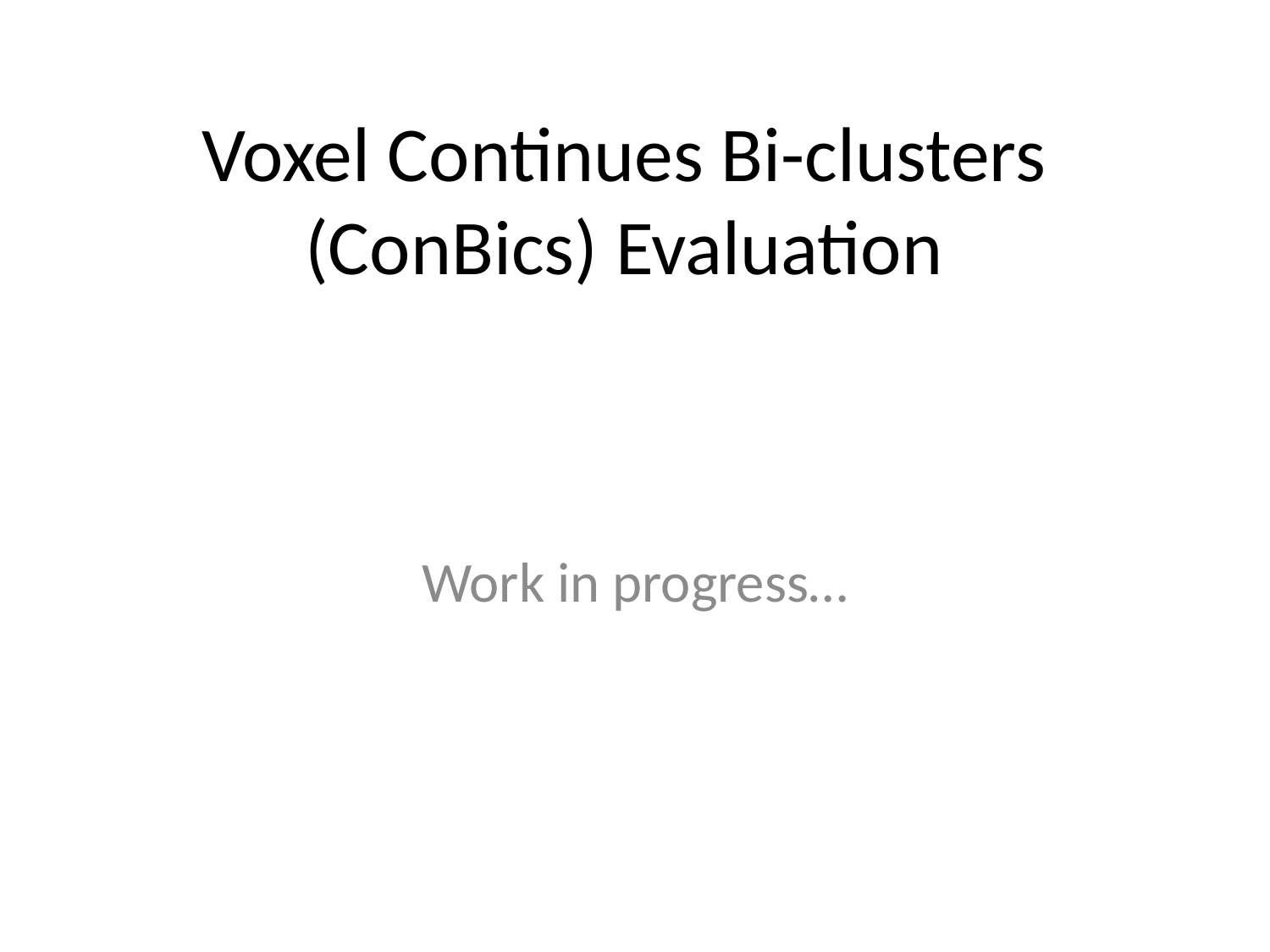

# Voxel Continues Bi-clusters (ConBics) Evaluation
Work in progress…